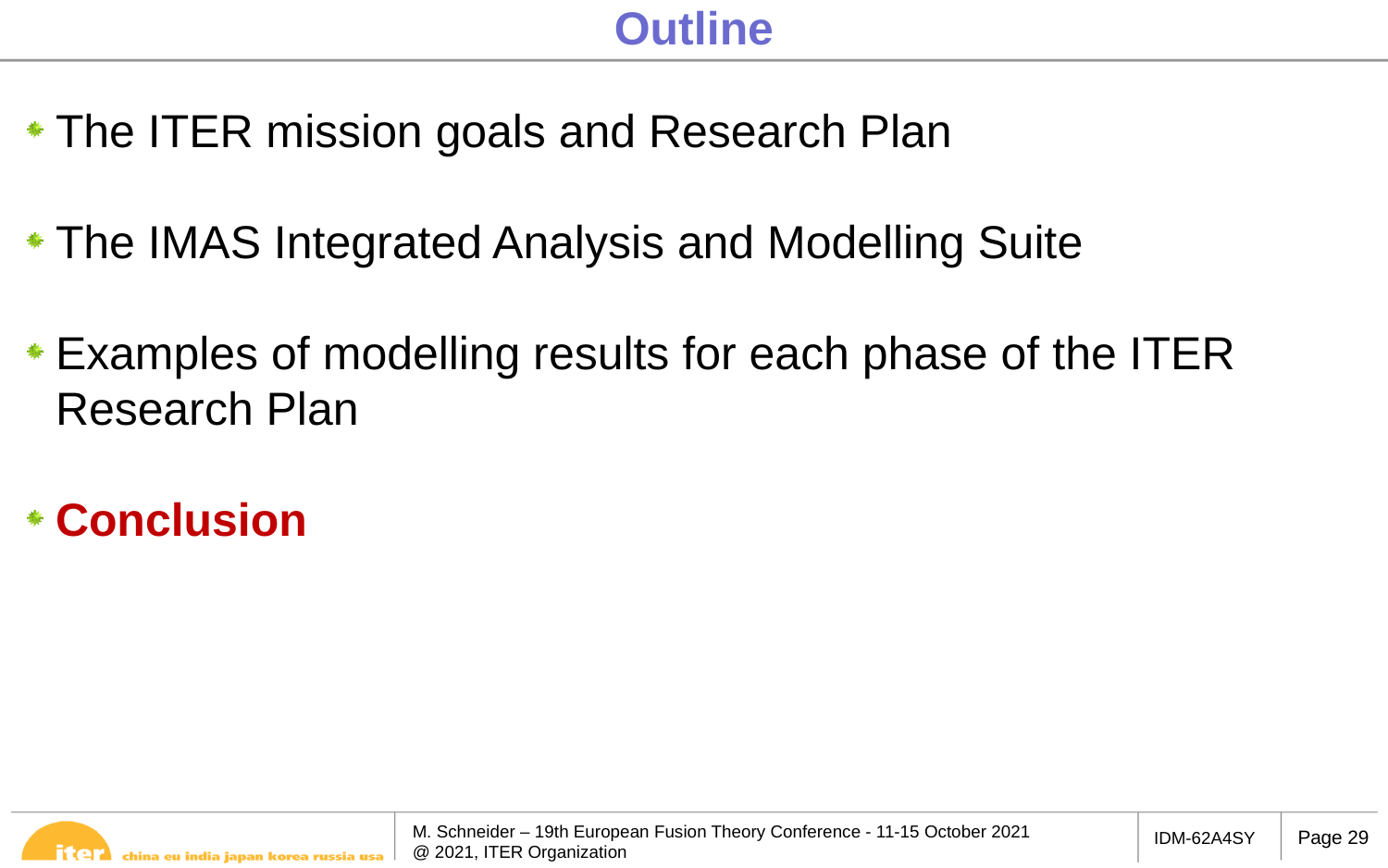

Outline
The ITER mission goals and Research Plan

The IMAS Integrated Analysis and Modelling Suite

Examples of modelling results for each phase of the ITER Research Plan

Conclusion